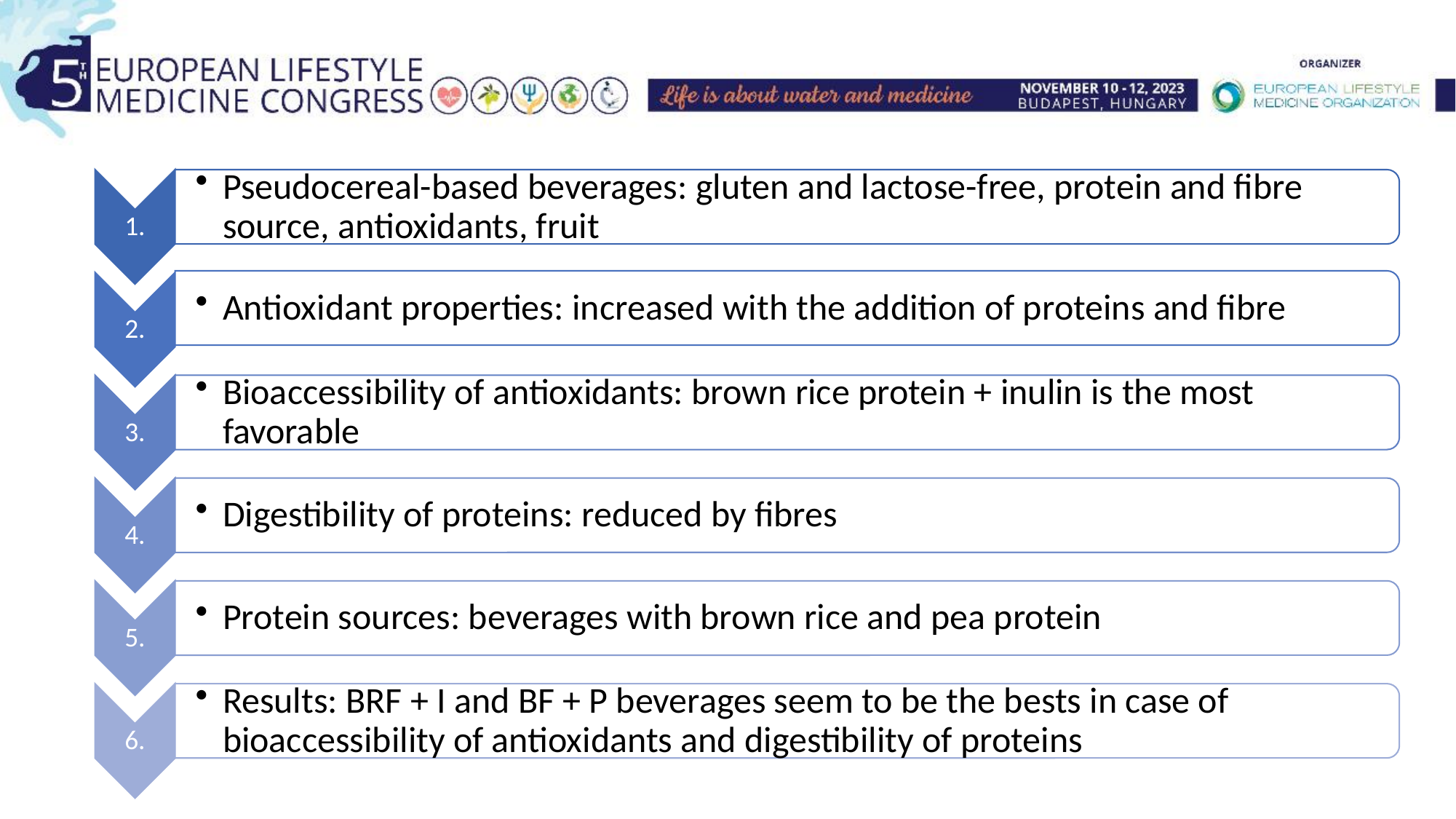

1.
Pseudocereal-based beverages: gluten and lactose-free, protein and fibre source, antioxidants, fruit
2.
Antioxidant properties: increased with the addition of proteins and fibre
3.
Bioaccessibility of antioxidants: brown rice protein + inulin is the most favorable
4.
Digestibility of proteins: reduced by fibres
5.
Protein sources: beverages with brown rice and pea protein
6.
Results: BRF + I and BF + P beverages seem to be the bests in case of bioaccessibility of antioxidants and digestibility of proteins